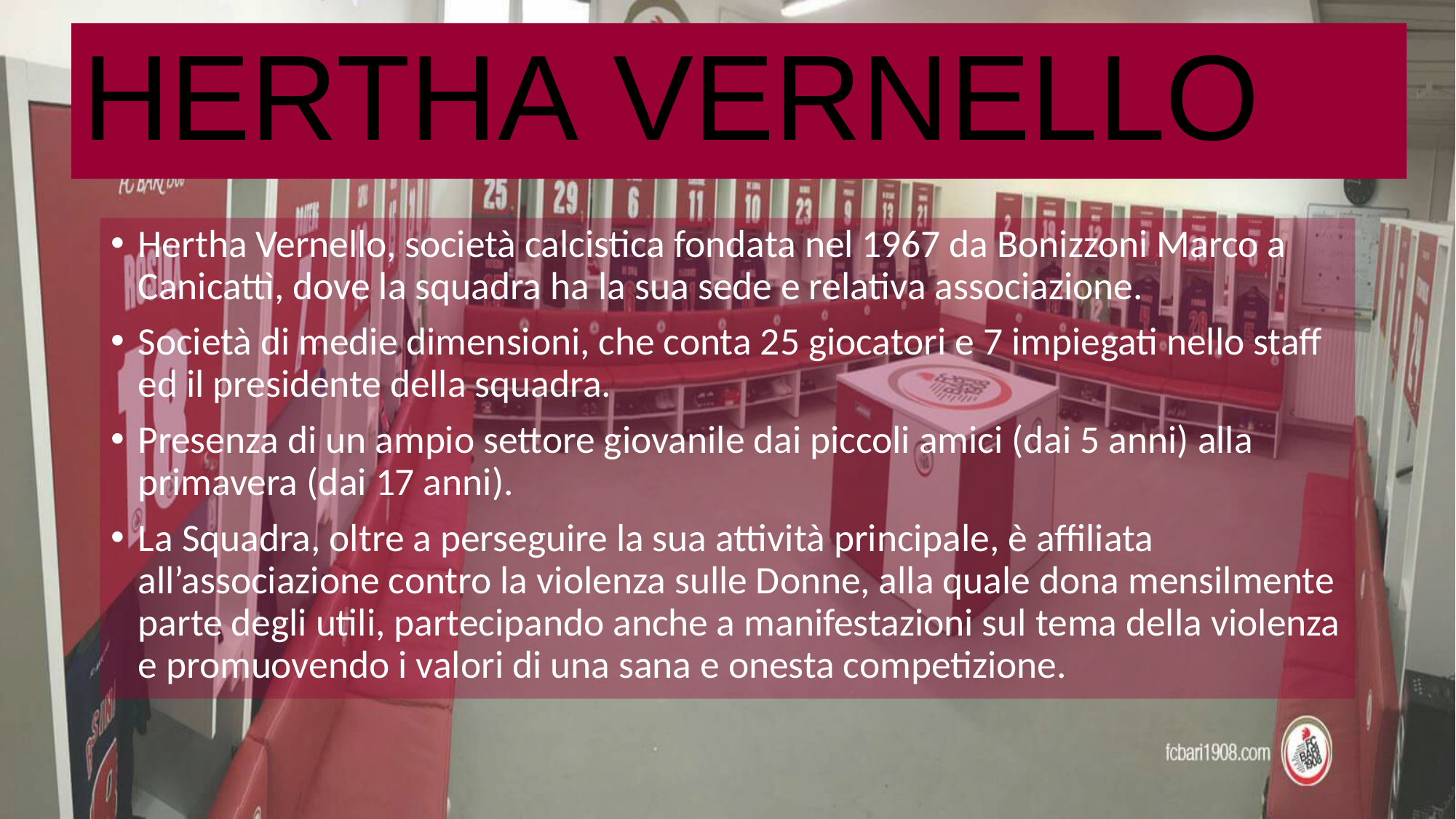

# HERTHA VERNELLO
Hertha Vernello, società calcistica fondata nel 1967 da Bonizzoni Marco a Canicattì, dove la squadra ha la sua sede e relativa associazione.
Società di medie dimensioni, che conta 25 giocatori e 7 impiegati nello staff ed il presidente della squadra.
Presenza di un ampio settore giovanile dai piccoli amici (dai 5 anni) alla primavera (dai 17 anni).
La Squadra, oltre a perseguire la sua attività principale, è affiliata all’associazione contro la violenza sulle Donne, alla quale dona mensilmente parte degli utili, partecipando anche a manifestazioni sul tema della violenza e promuovendo i valori di una sana e onesta competizione.